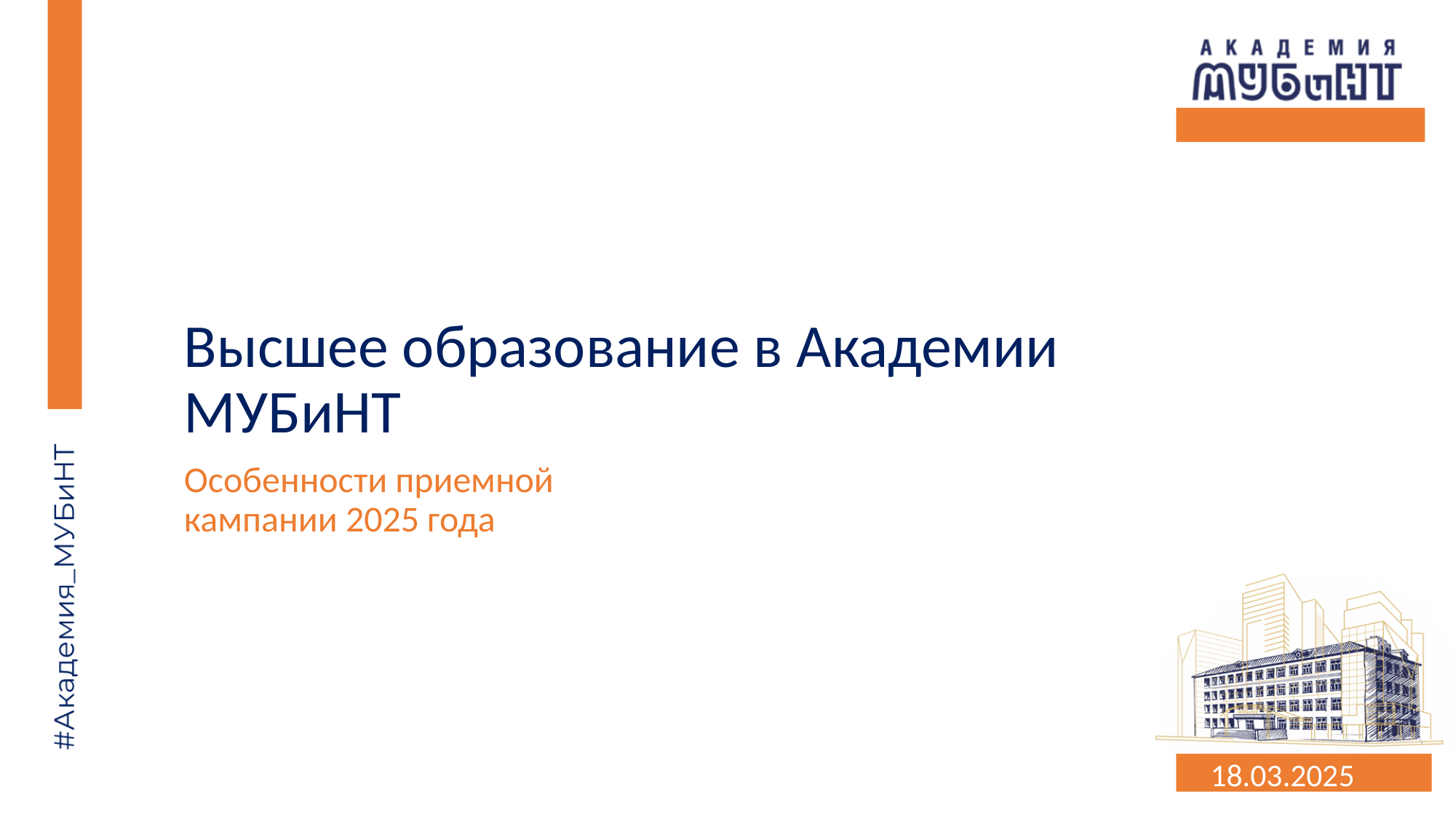

# Высшее образование в Академии МУБиНТ
Особенности приемной кампании 2025 года
18.03.2025